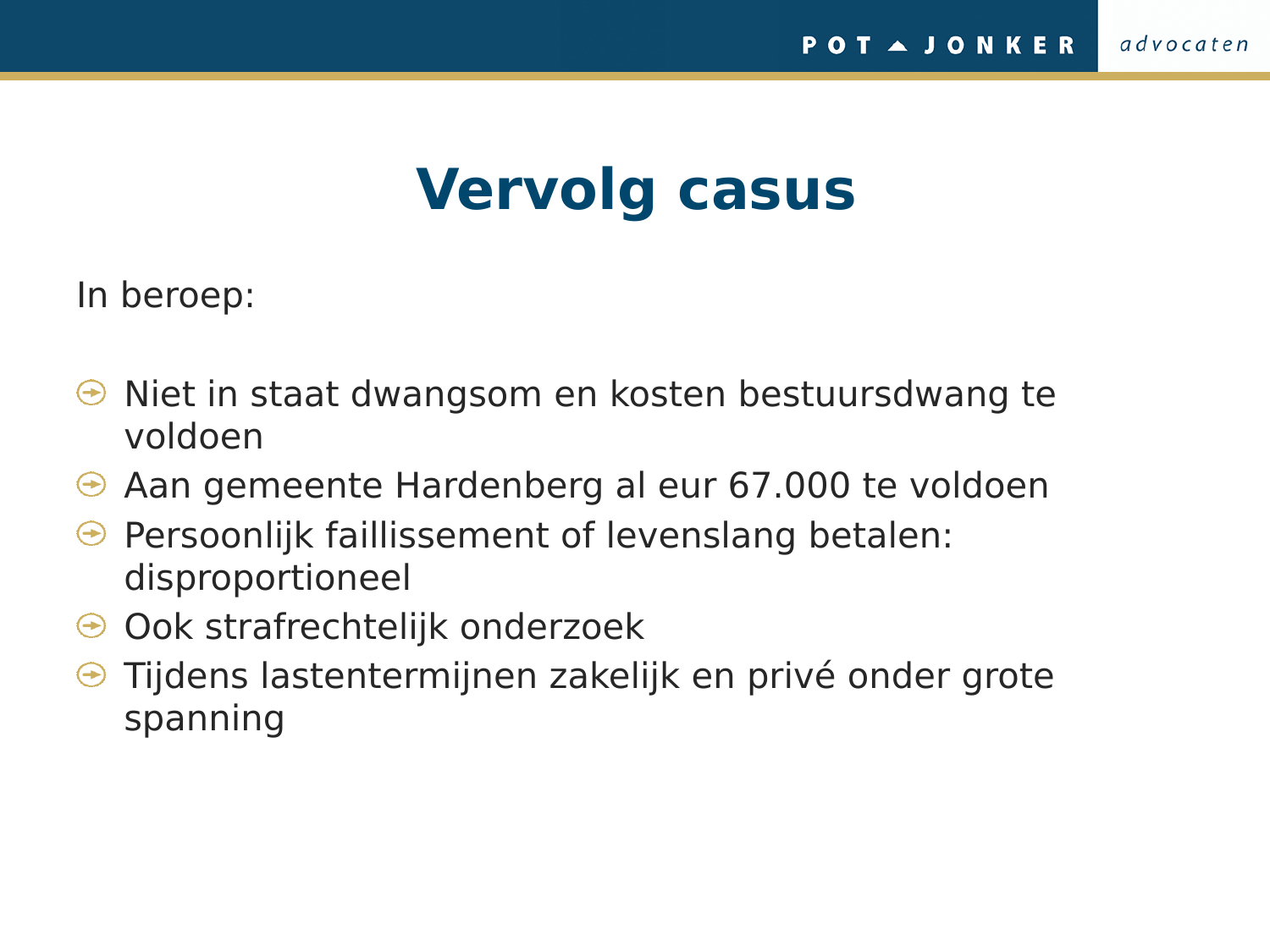

# Vervolg casus
In beroep:

Niet in staat dwangsom en kosten bestuursdwang te voldoen
Aan gemeente Hardenberg al eur 67.000 te voldoen
Persoonlijk faillissement of levenslang betalen: disproportioneel
Ook strafrechtelijk onderzoek
Tijdens lastentermijnen zakelijk en privé onder grote spanning